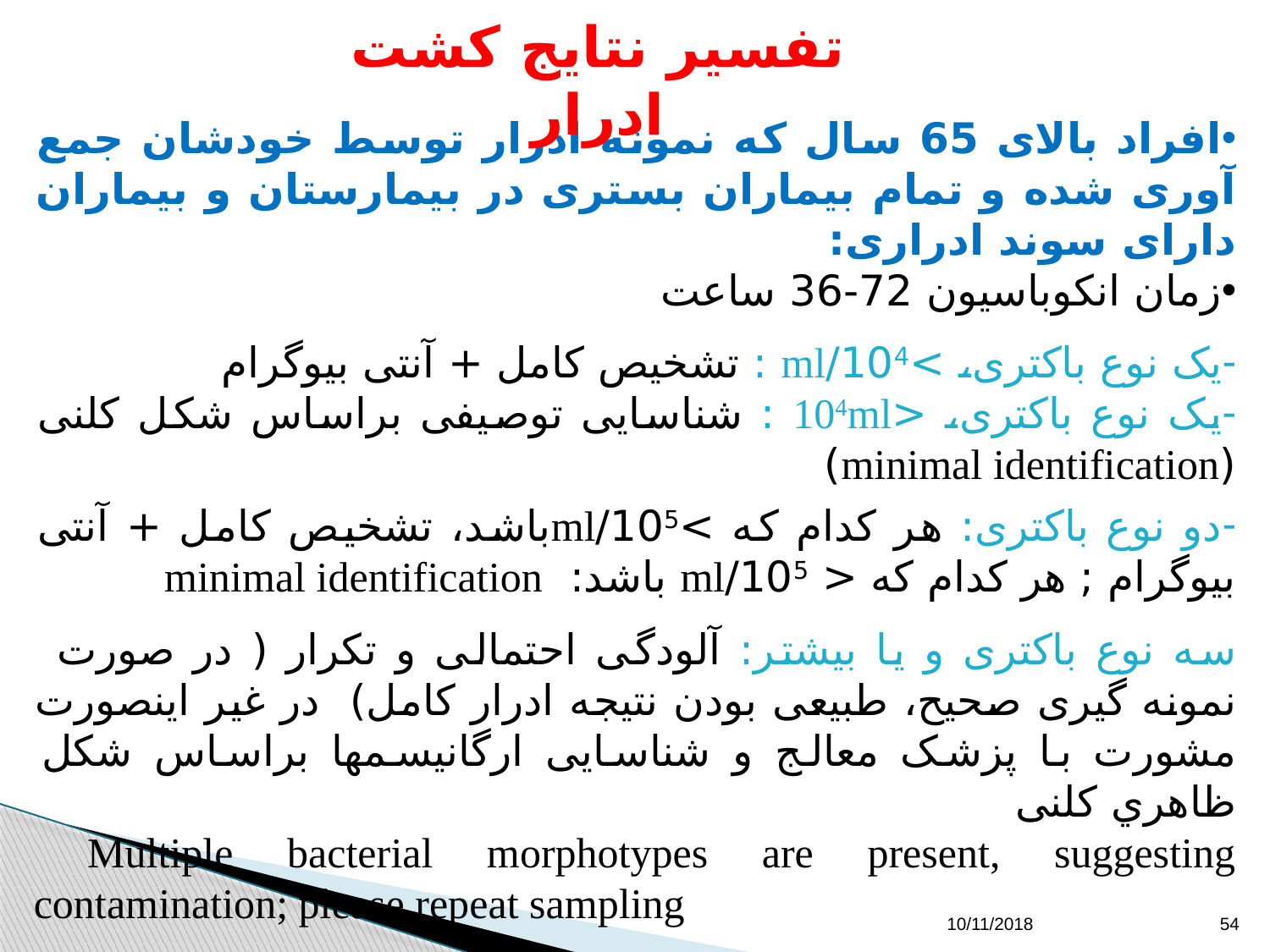

تفسیر نتایج کشت ادرار
افراد بالای 65 سال که نمونه ادرار توسط خودشان جمع آوری شده و تمام بیماران بستری در بیمارستان و بیماران دارای سوند ادراری:
زمان انکوباسیون 72-36 ساعت

یک نوع باکتری، >104/ml : تشخیص کامل + آنتی بیوگرام
یک نوع باکتری، <104ml : شناسایی توصیفی براساس شکل کلنی (minimal identification)

دو نوع باکتری: هر کدام که >105/mlباشد، تشخیص کامل + آنتی بیوگرام ; هر کدام که < 105/ml باشد:  minimal identification

سه نوع باکتری و یا بیشتر: آلودگی احتمالی و تکرار ( در صورت  نمونه گیری صحیح، طبیعی بودن نتیجه ادرار کامل)  در غیر اینصورت مشورت با پزشک معالج و شناسایی ارگانیسمها براساس شکل ظاهري کلنی
 Multiple bacterial morphotypes are present, suggesting contamination; please repeat sampling

10/11/2018
54